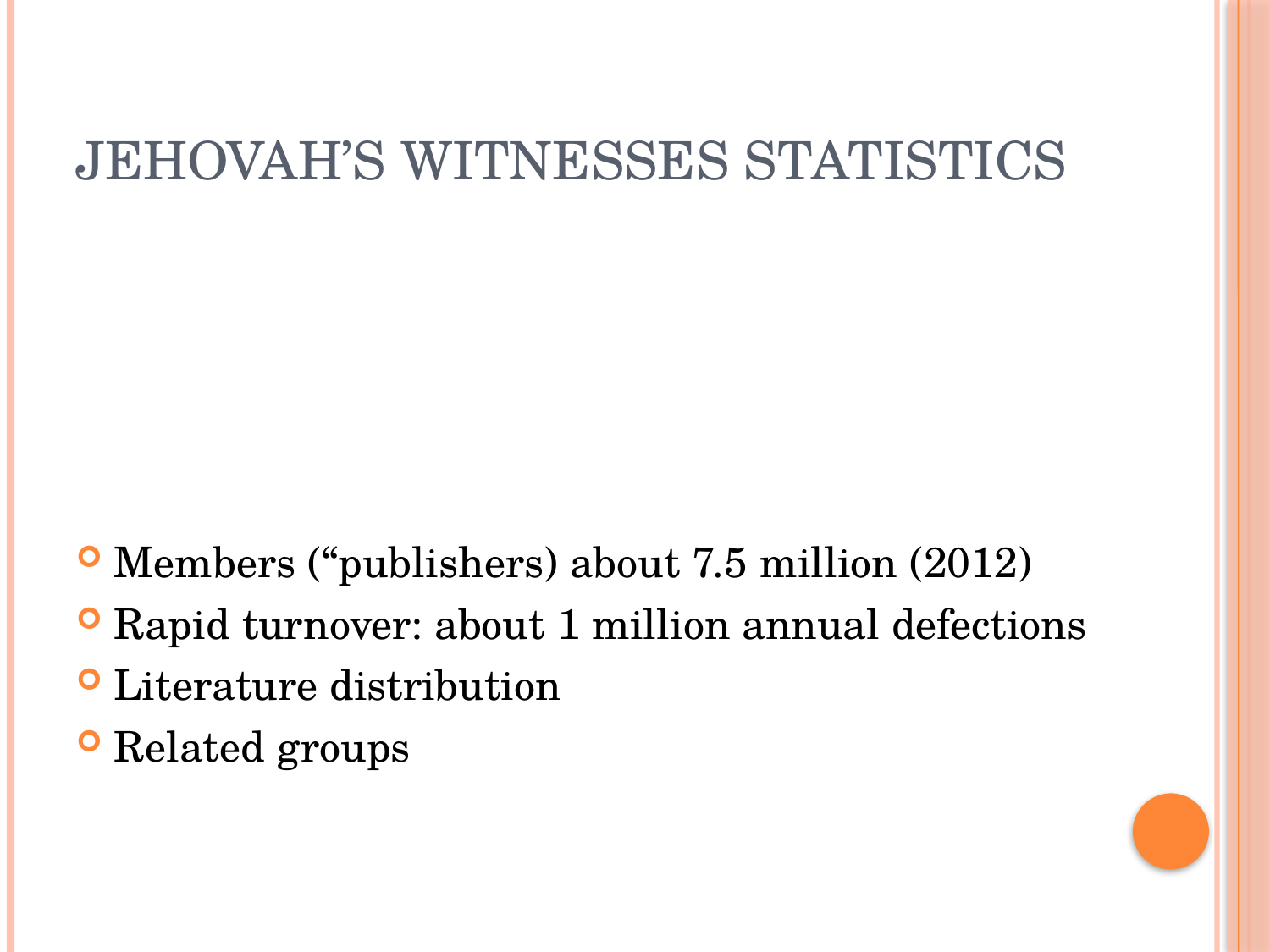

# Jehovah’s Witnesses statistics
Members (“publishers) about 7.5 million (2012)
Rapid turnover: about 1 million annual defections
Literature distribution
Related groups